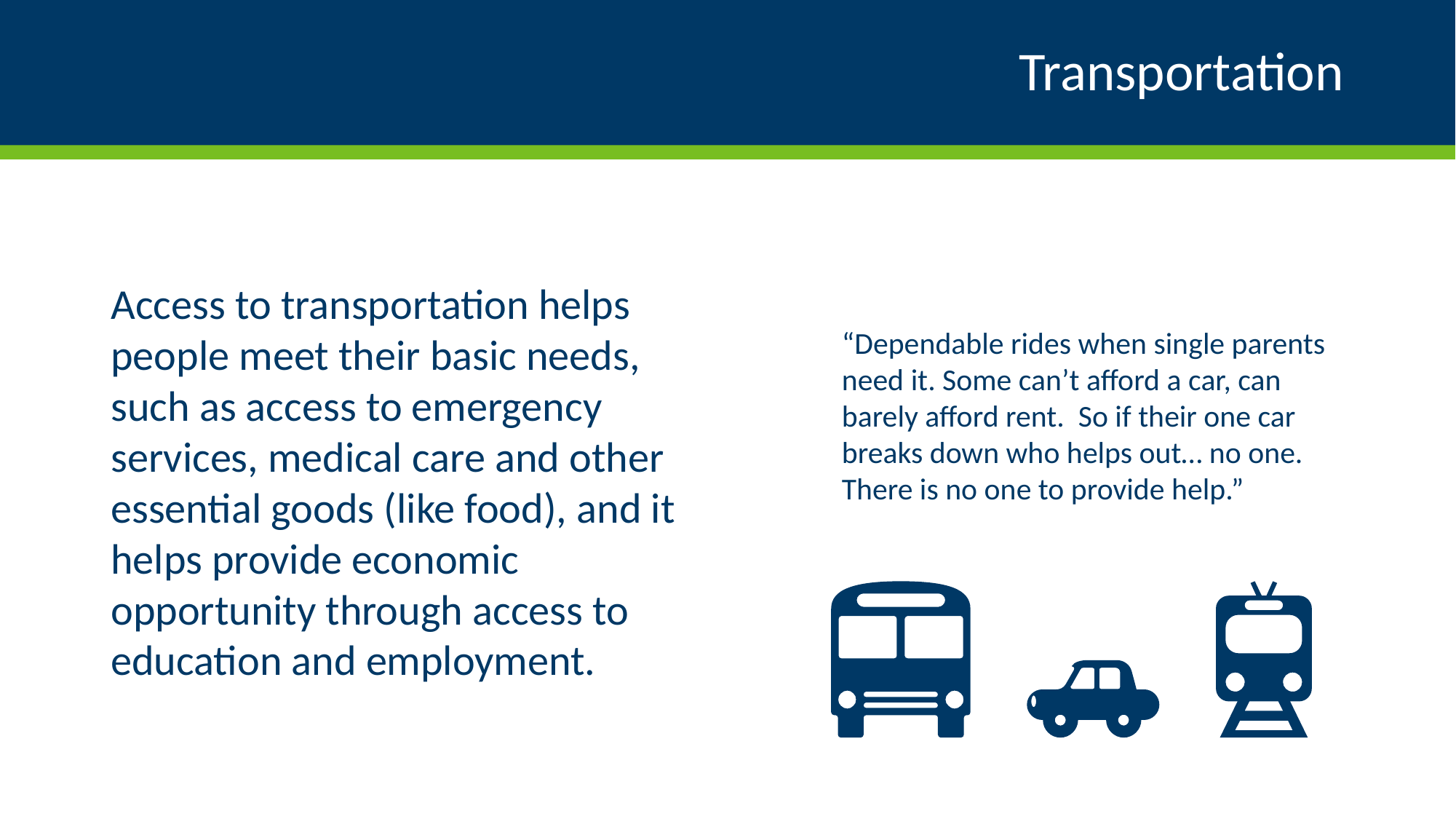

# Transportation

Access to transportation helps people meet their basic needs, such as access to emergency services, medical care and other essential goods (like food), and it helps provide economic opportunity through access to education and employment.
“Dependable rides when single parents need it. Some can’t afford a car, can barely afford rent.  So if their one car breaks down who helps out… no one. There is no one to provide help.”